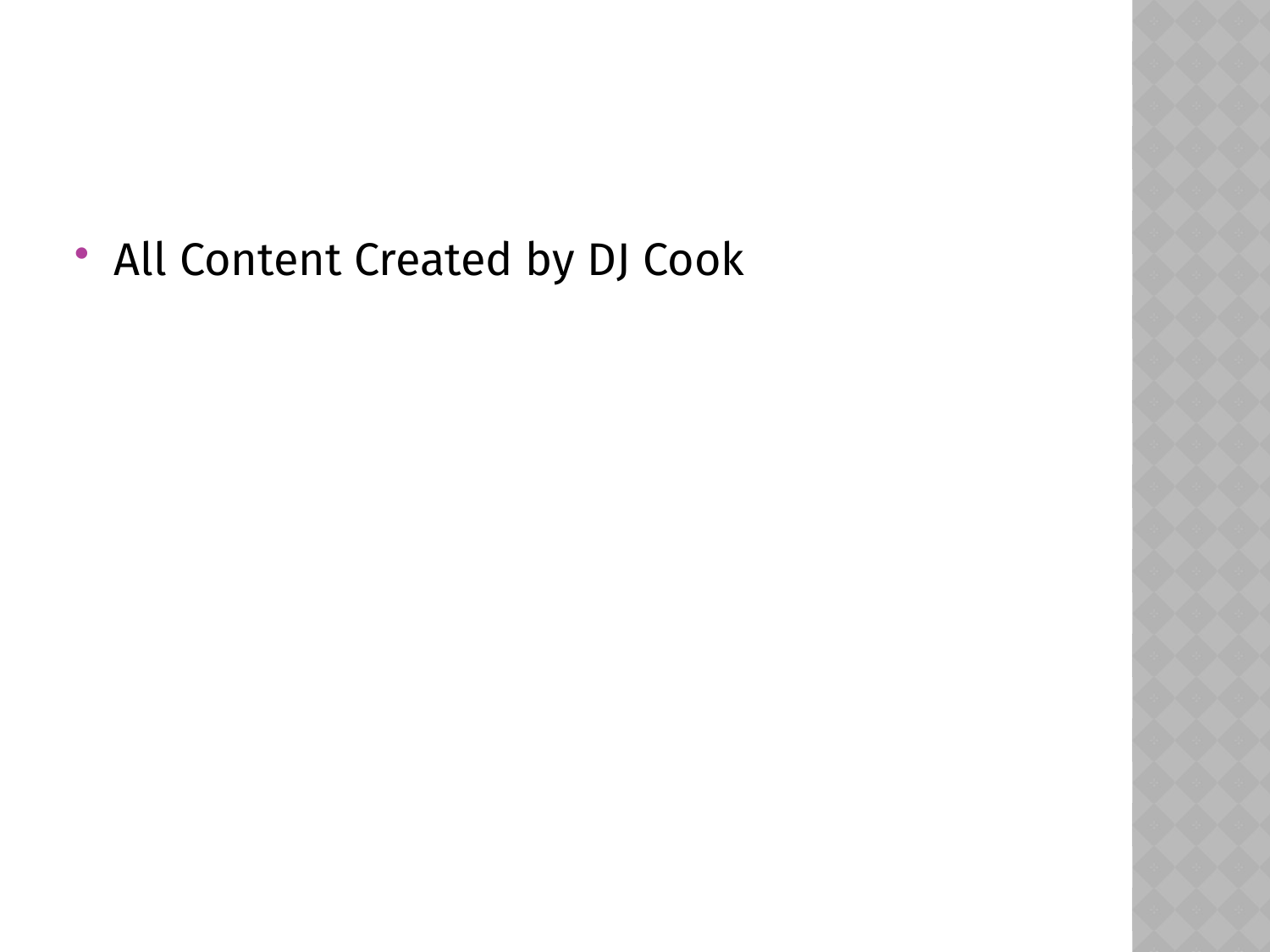

#
All Content Created by DJ Cook